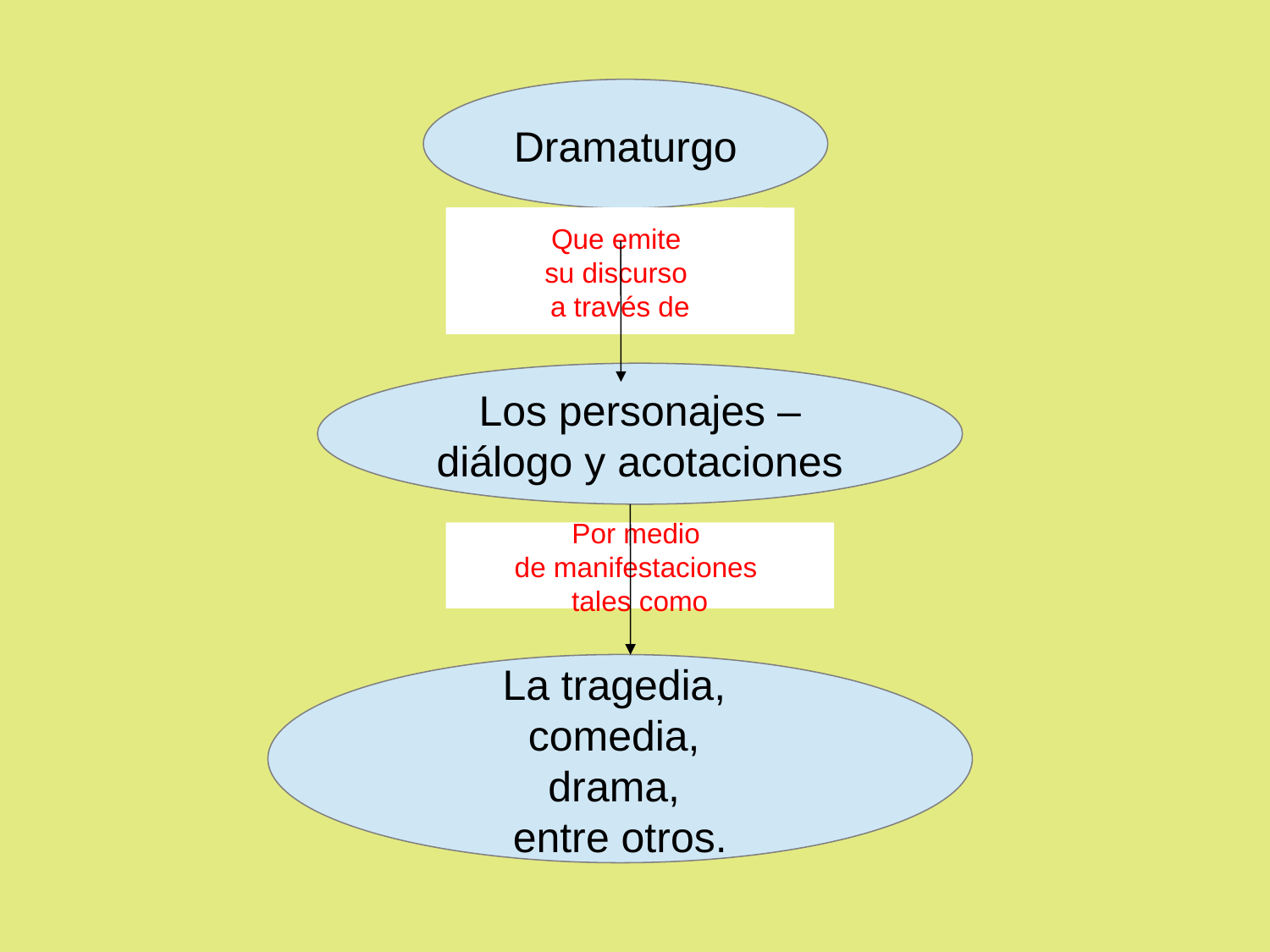

Dramaturgo
Que emite
su discurso
a través de

Los personajes – diálogo y acotaciones

Por medio
de manifestaciones
tales como
La tragedia,
comedia,
drama,
entre otros.